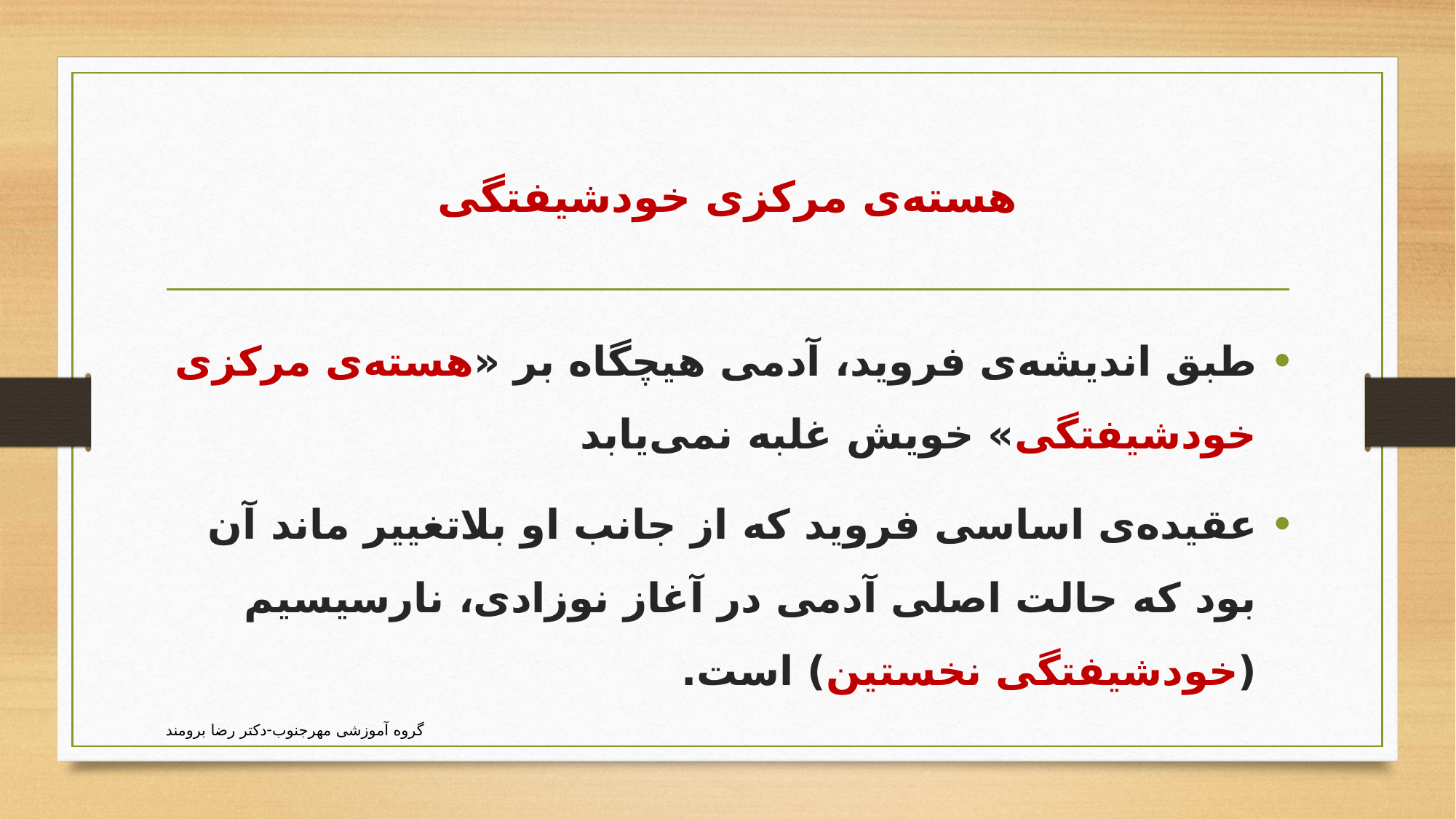

# هسته‌ی مرکزی خودشیفتگی
طبق اندیشه‌ی فروید، آدمی هیچگاه بر «هسته‌ی مرکزی خودشیفتگی» خویش غلبه نمی‌یابد
عقیده‌ی اساسی فروید که از جانب او بلاتغییر ماند آن بود که حالت اصلی آدمی در آغاز نوزادی، نارسیسیم (خودشیفتگی نخستین) است.

گروه آموزشی مهرجنوب-دکتر رضا برومند